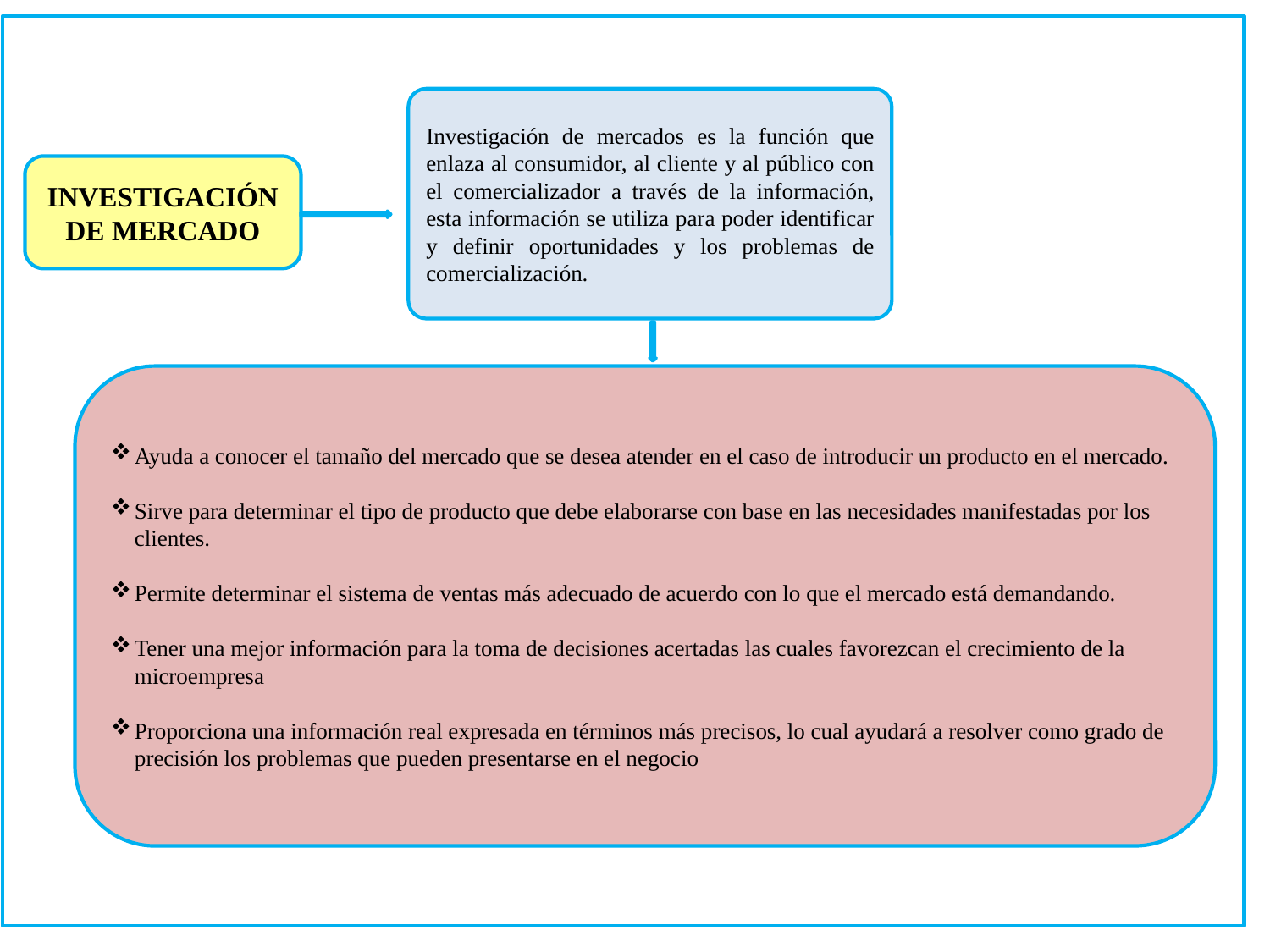

Investigación de mercados es la función que enlaza al consumidor, al cliente y al público con el comercializador a través de la información, esta información se utiliza para poder identificar y definir oportunidades y los problemas de comercialización.
INVESTIGACIÓN DE MERCADO

Ayuda a conocer el tamaño del mercado que se desea atender en el caso de introducir un producto en el mercado.

Sirve para determinar el tipo de producto que debe elaborarse con base en las necesidades manifestadas por los clientes.

Permite determinar el sistema de ventas más adecuado de acuerdo con lo que el mercado está demandando.

Tener una mejor información para la toma de decisiones acertadas las cuales favorezcan el crecimiento de la microempresa

Proporciona una información real expresada en términos más precisos, lo cual ayudará a resolver como grado de precisión los problemas que pueden presentarse en el negocio